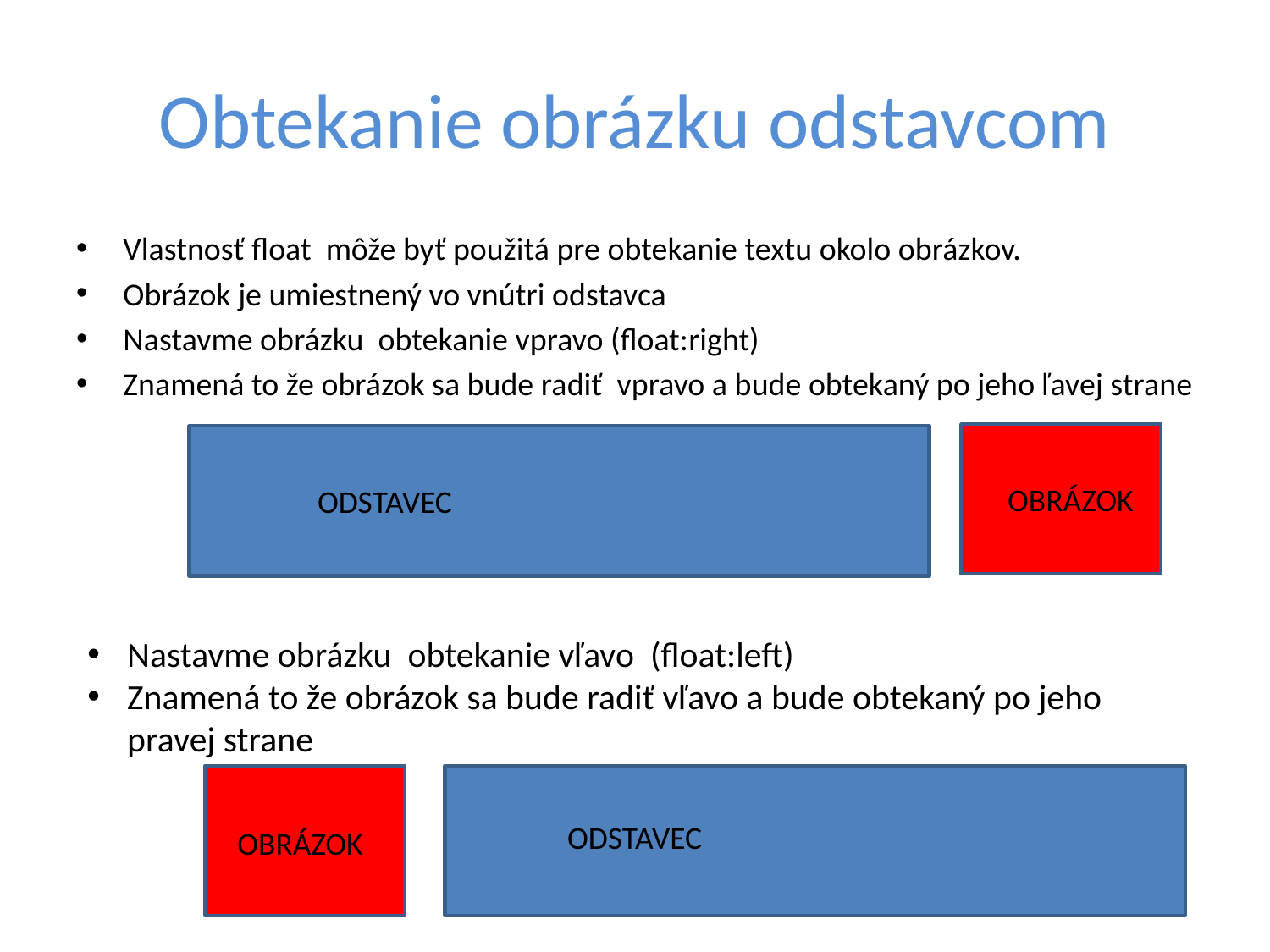

# Obtekanie obrázku odstavcom
Vlastnosť float  môže byť použitá pre obtekanie textu okolo obrázkov.
Obrázok je umiestnený vo vnútri odstavca
Nastavme obrázku  obtekanie vpravo (float:right)
Znamená to že obrázok sa bude radiť  vpravo a bude obtekaný po jeho ľavej strane

OBRÁZOK
ODSTAVEC
Nastavme obrázku  obtekanie vľavo  (float:left)
Znamená to že obrázok sa bude radiť vľavo a bude obtekaný po jeho pravej strane

ODSTAVEC
OBRÁZOK